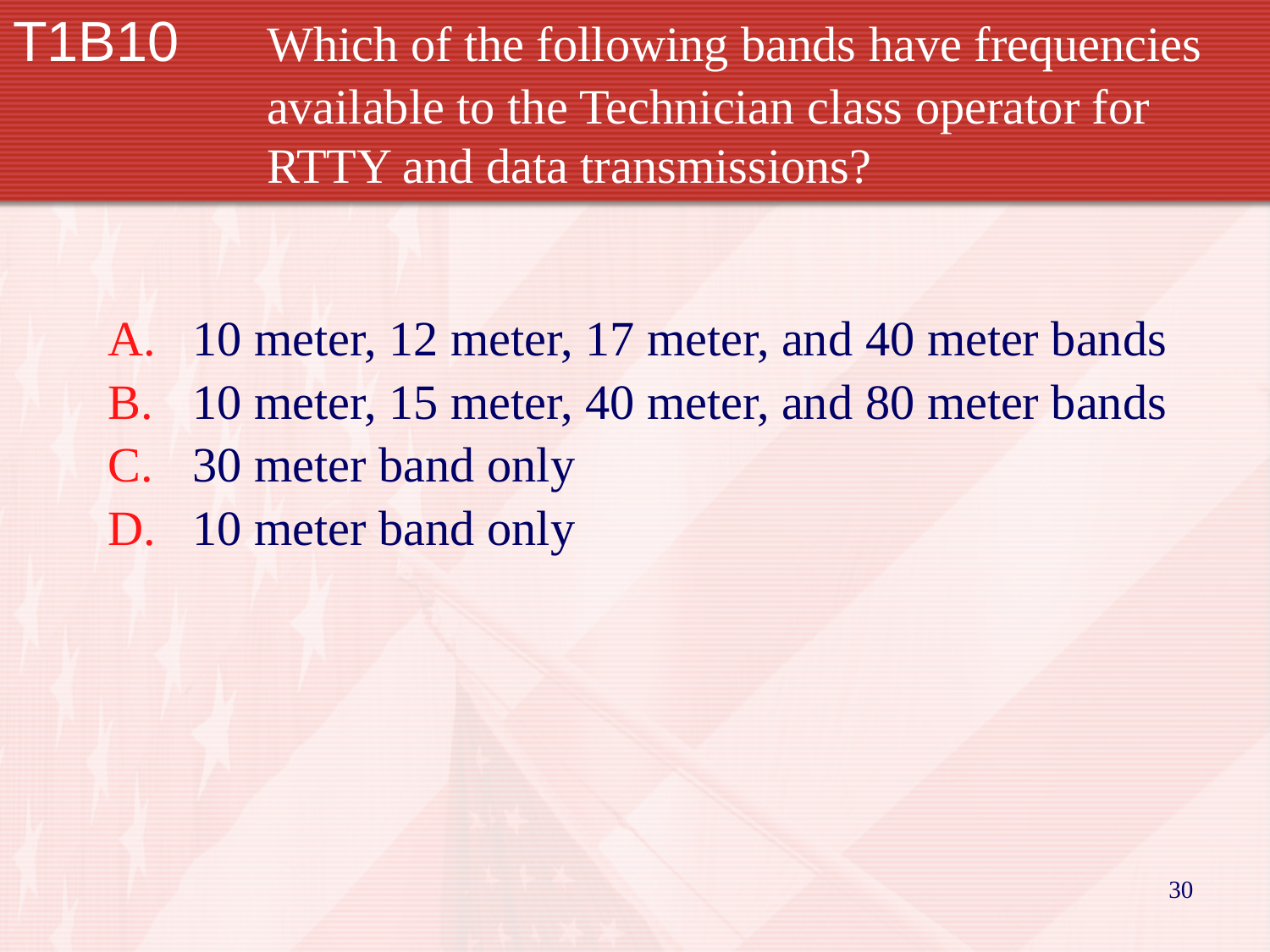

# T1B10		Which of the following bands have frequencies 		available to the Technician class operator for 		RTTY and data transmissions?
10 meter, 12 meter, 17 meter, and 40 meter bands
10 meter, 15 meter, 40 meter, and 80 meter bands
30 meter band only
10 meter band only
30